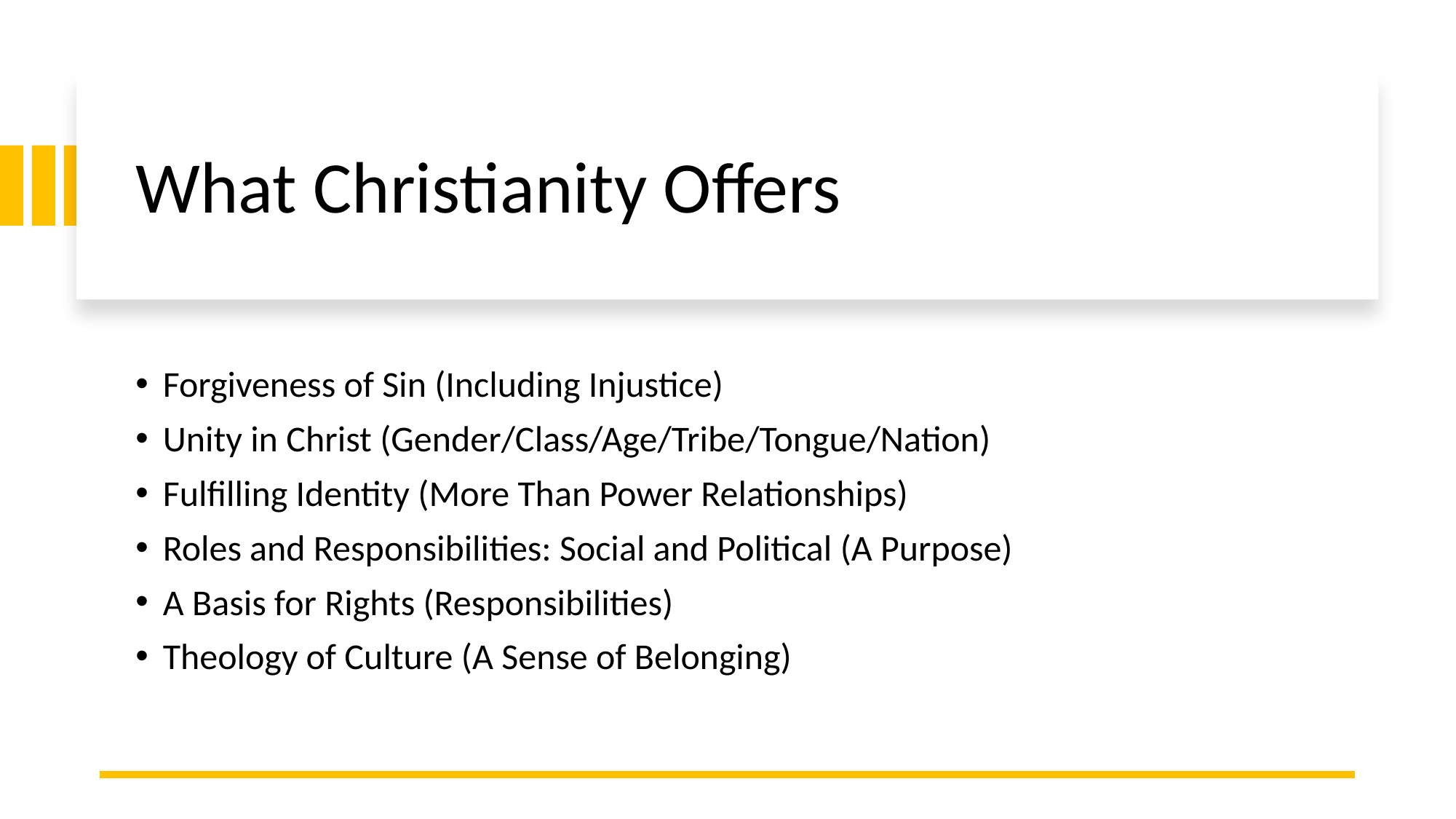

# What Christianity Offers

Forgiveness of Sin (Including Injustice)
Unity in Christ (Gender/Class/Age/Tribe/Tongue/Nation)
Fulfilling Identity (More Than Power Relationships)
Roles and Responsibilities: Social and Political (A Purpose)
A Basis for Rights (Responsibilities)
Theology of Culture (A Sense of Belonging)